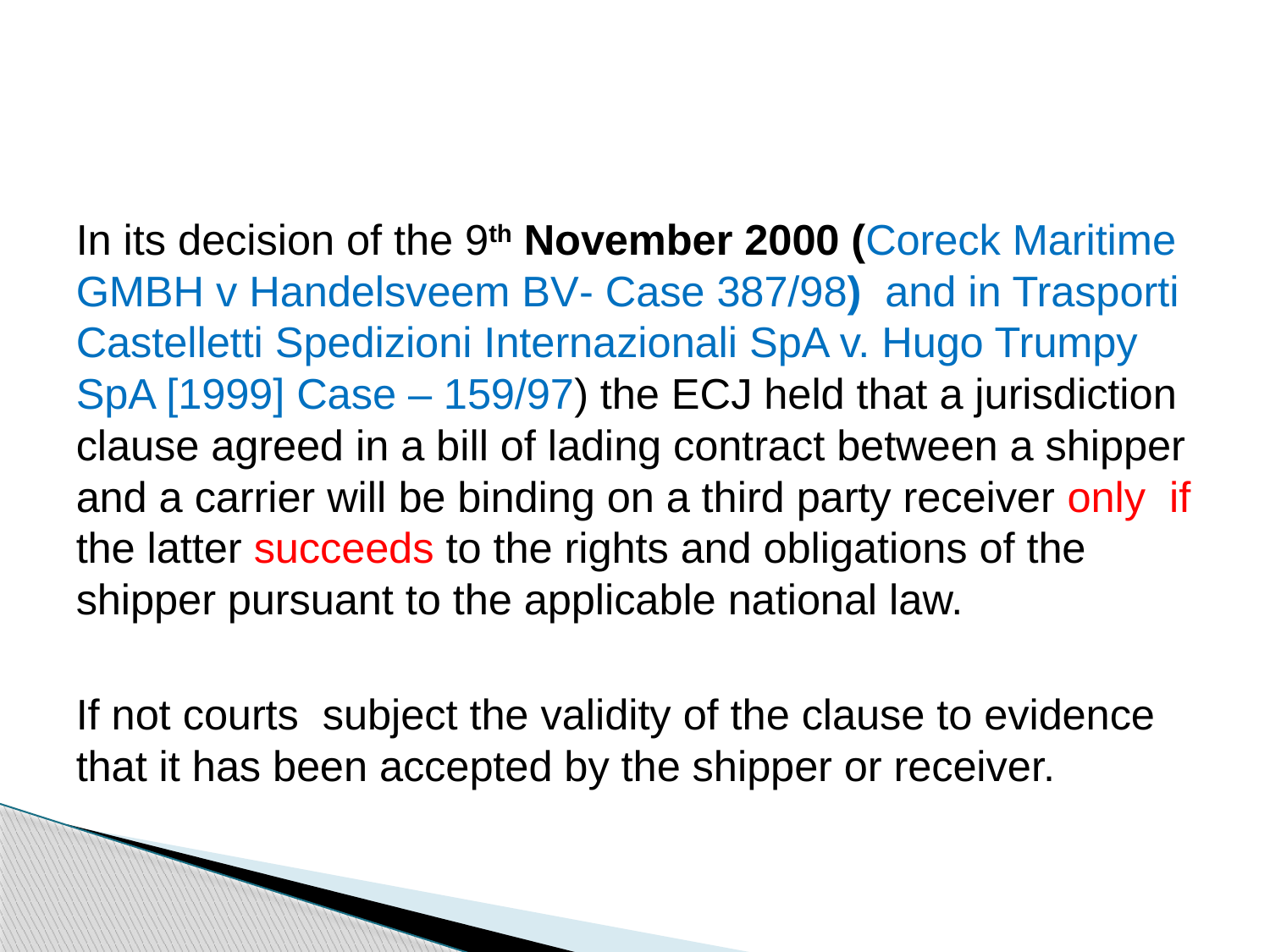

#
In its decision of the 9th November 2000 (Coreck Maritime GMBH v Handelsveem BV- Case 387/98)  and in Trasporti Castelletti Spedizioni Internazionali SpA v. Hugo Trumpy SpA [1999] Case – 159/97) the ECJ held that a jurisdiction clause agreed in a bill of lading contract between a shipper and a carrier will be binding on a third party receiver only  if the latter succeeds to the rights and obligations of the shipper pursuant to the applicable national law.

If not courts  subject the validity of the clause to evidence that it has been accepted by the shipper or receiver.